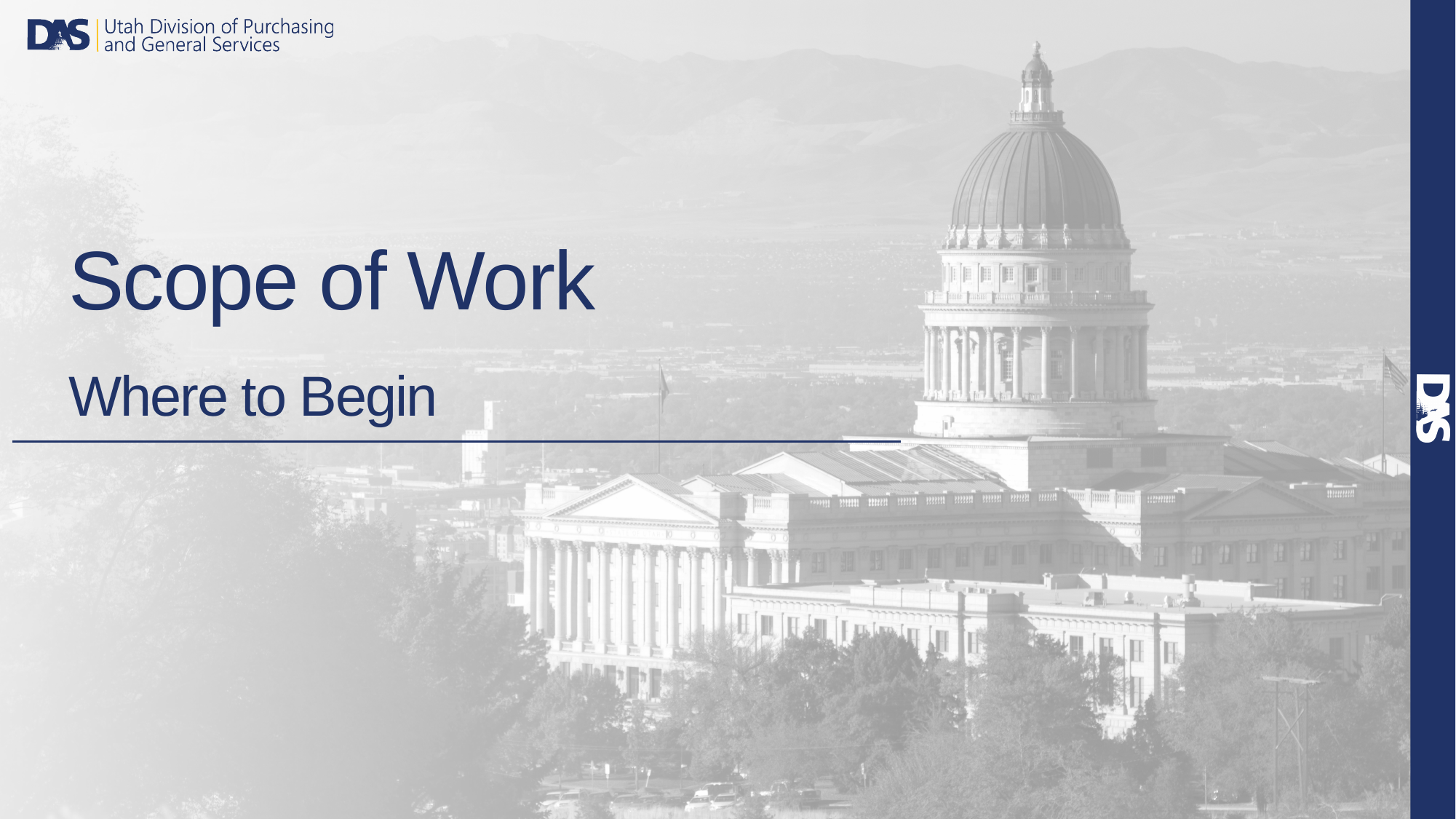

# Scope of Work Where to Begin